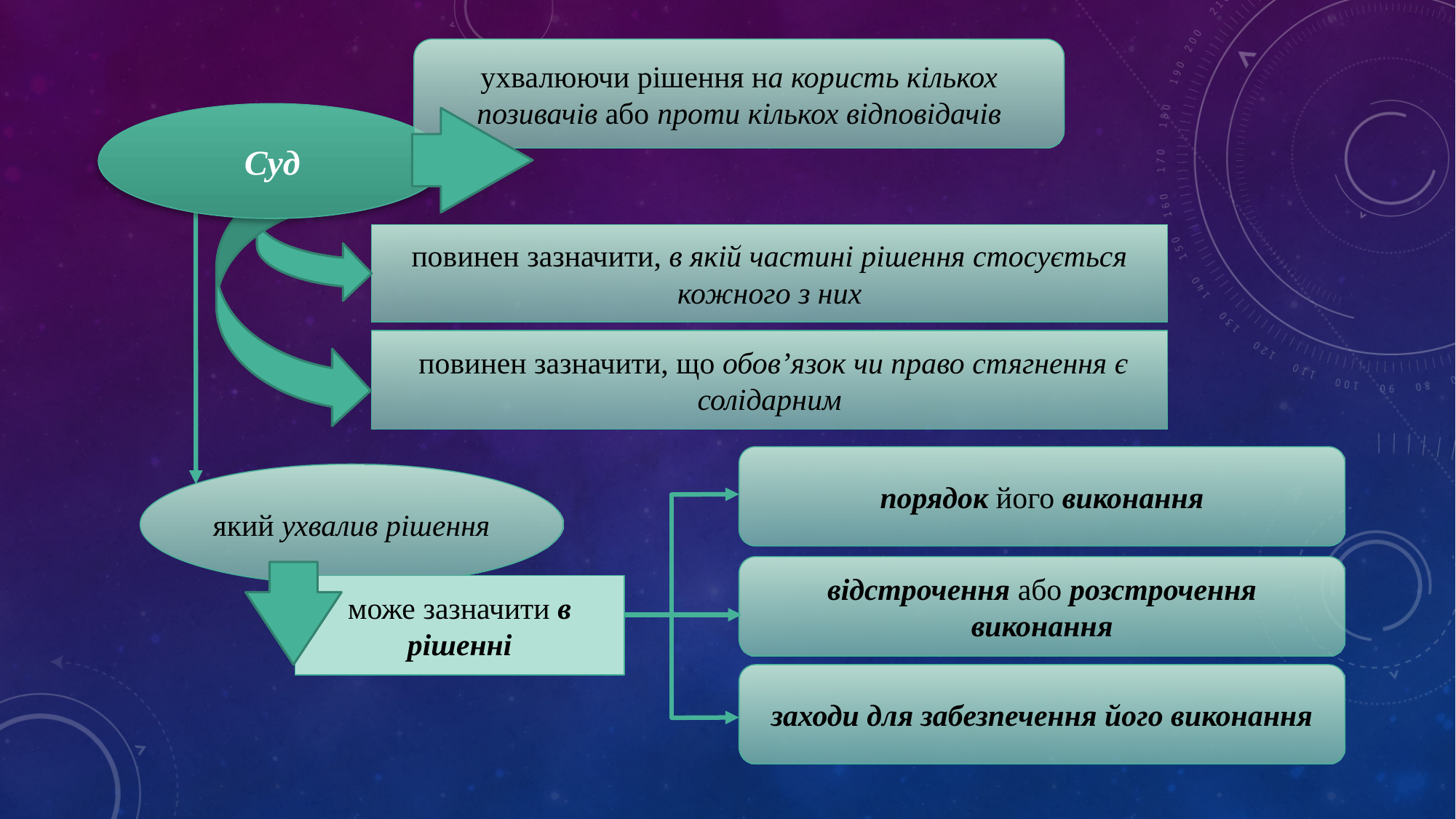

ухвалюючи рішення на користь кількох позивачів або проти кількох відповідачів
Суд

повинен зазначити, в якій частині рішення стосується кожного з них
 повинен зазначити, що обов’язок чи право стягнення є солідарним
порядок його виконання
який ухвалив рішення
відстрочення або розстрочення виконання

може зазначити в рішенні
заходи для забезпечення його виконання